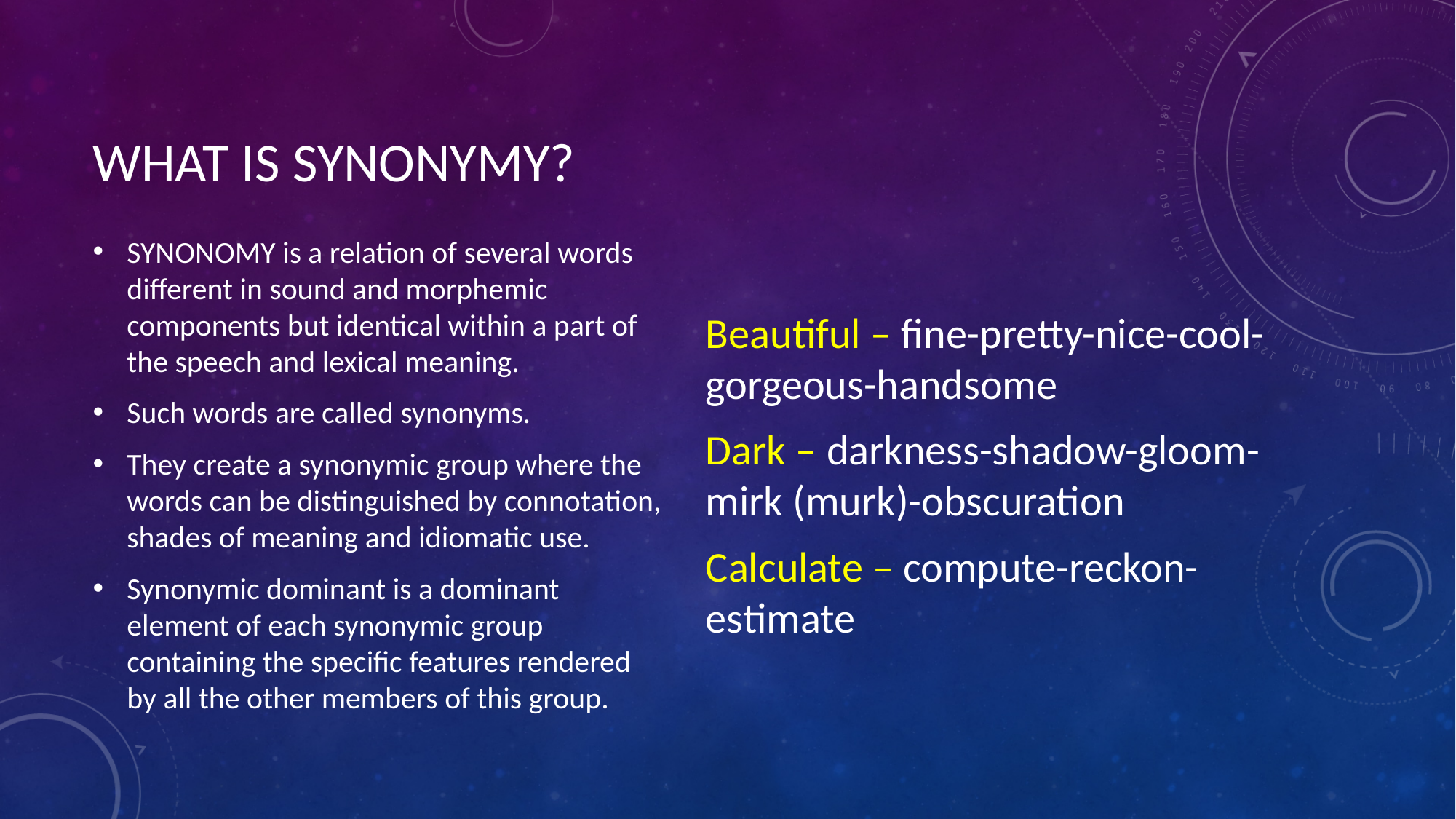

# What is synonymy?
SYNONOMY is a relation of several words different in sound and morphemic components but identical within a part of the speech and lexical meaning.
Such words are called synonyms.
They create a synonymic group where the words can be distinguished by connotation, shades of meaning and idiomatic use.
Synonymic dominant is a dominant element of each synonymic group  containing the specific features rendered by all the other members of this group.
Beautiful – fine-pretty-nice-cool-gorgeous-handsome
Dark – darkness-shadow-gloom-mirk (murk)-obscuration
Calculate – compute-reckon-estimate